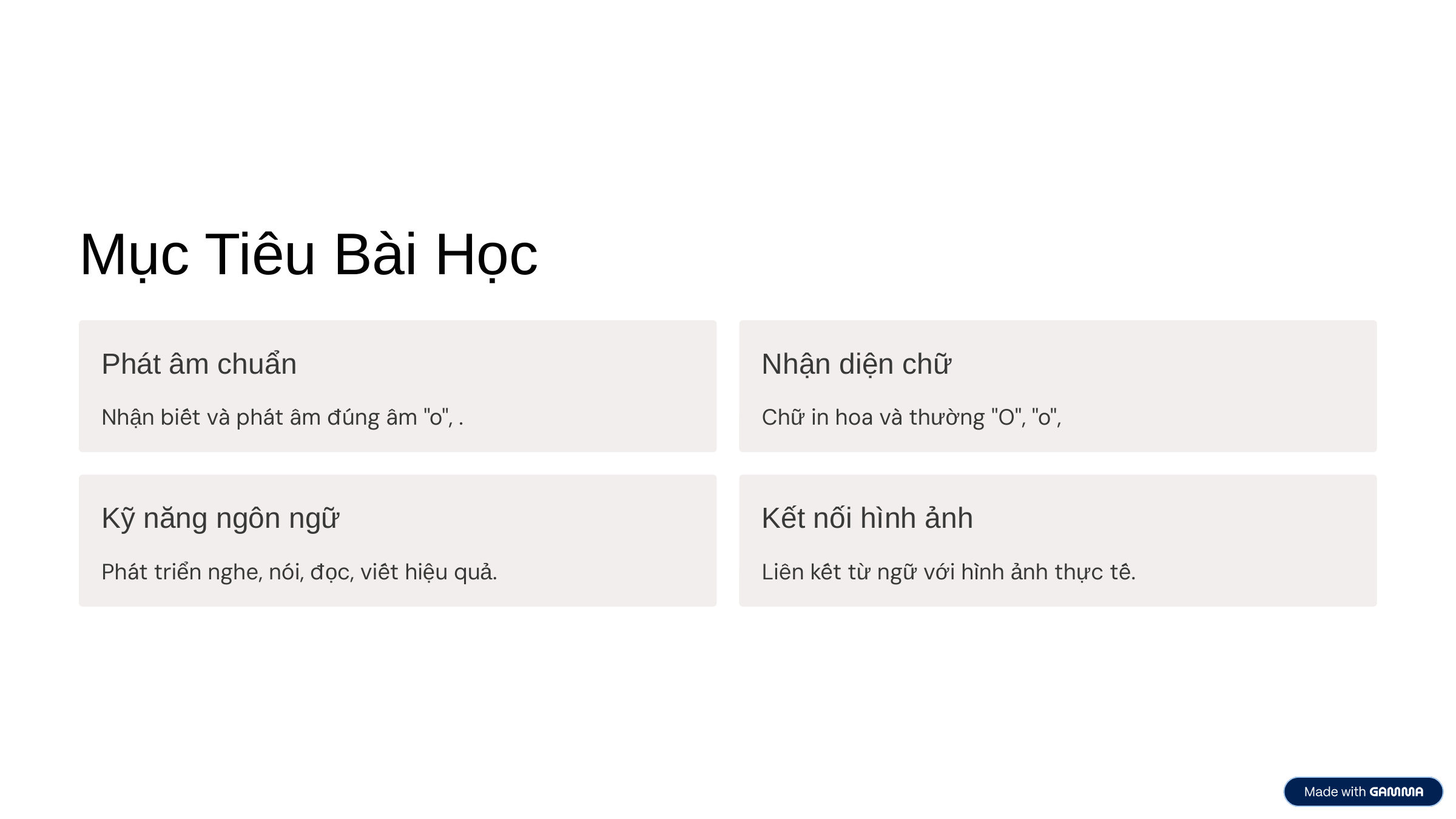

Mục Tiêu Bài Học

Phát âm chuẩn
Nhận diện chữ
Nhận biết và phát âm đúng âm "o", .
Chữ in hoa và thường "O", "o",

Kỹ năng ngôn ngữ
Kết nối hình ảnh
Phát triển nghe, nói, đọc, viết hiệu quả.
Liên kết từ ngữ với hình ảnh thực tế.